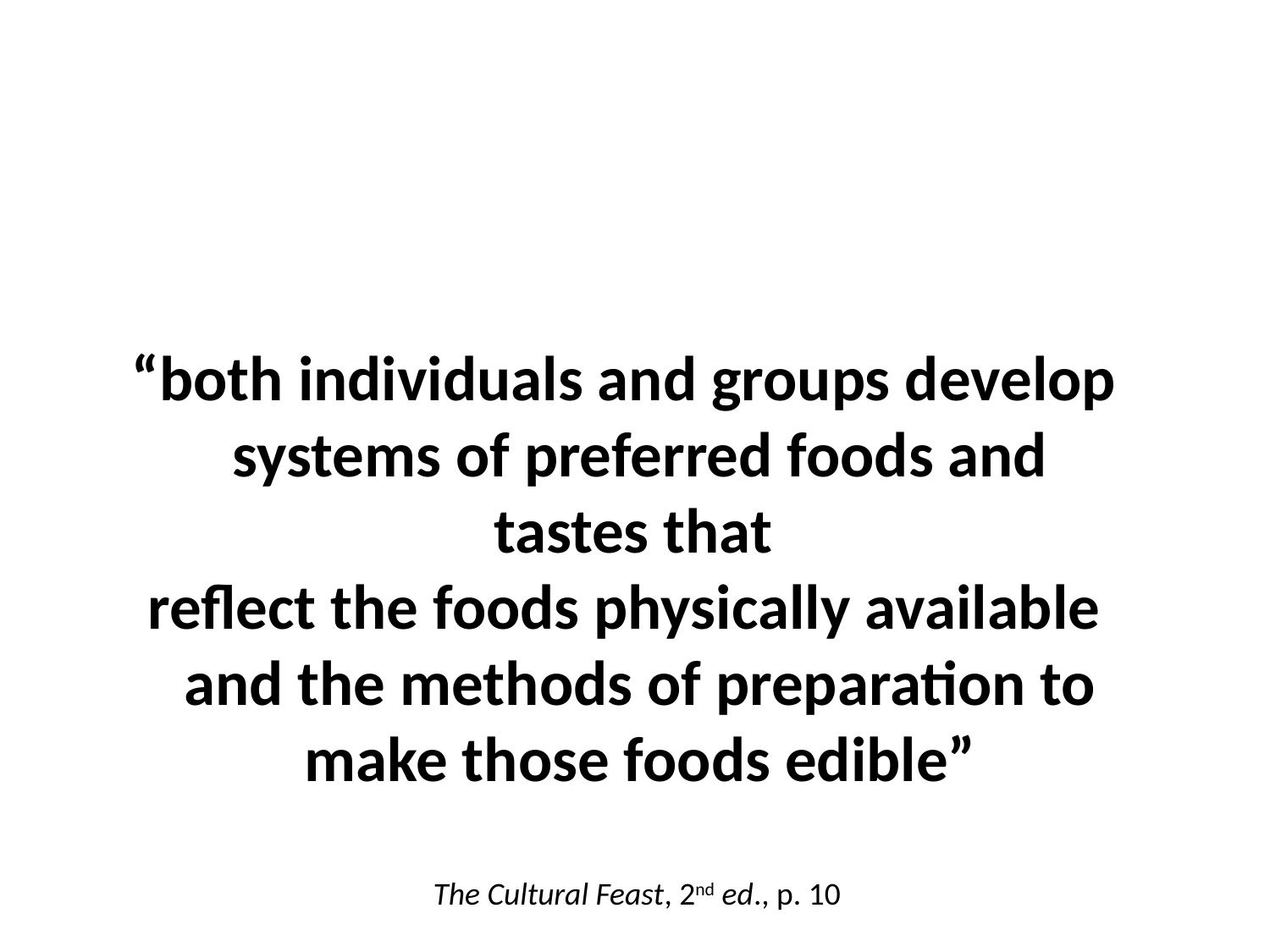

“both individuals and groups develop systems of preferred foods and tastes that
reflect the foods physically available and the methods of preparation to make those foods edible”
The Cultural Feast, 2nd ed., p. 10